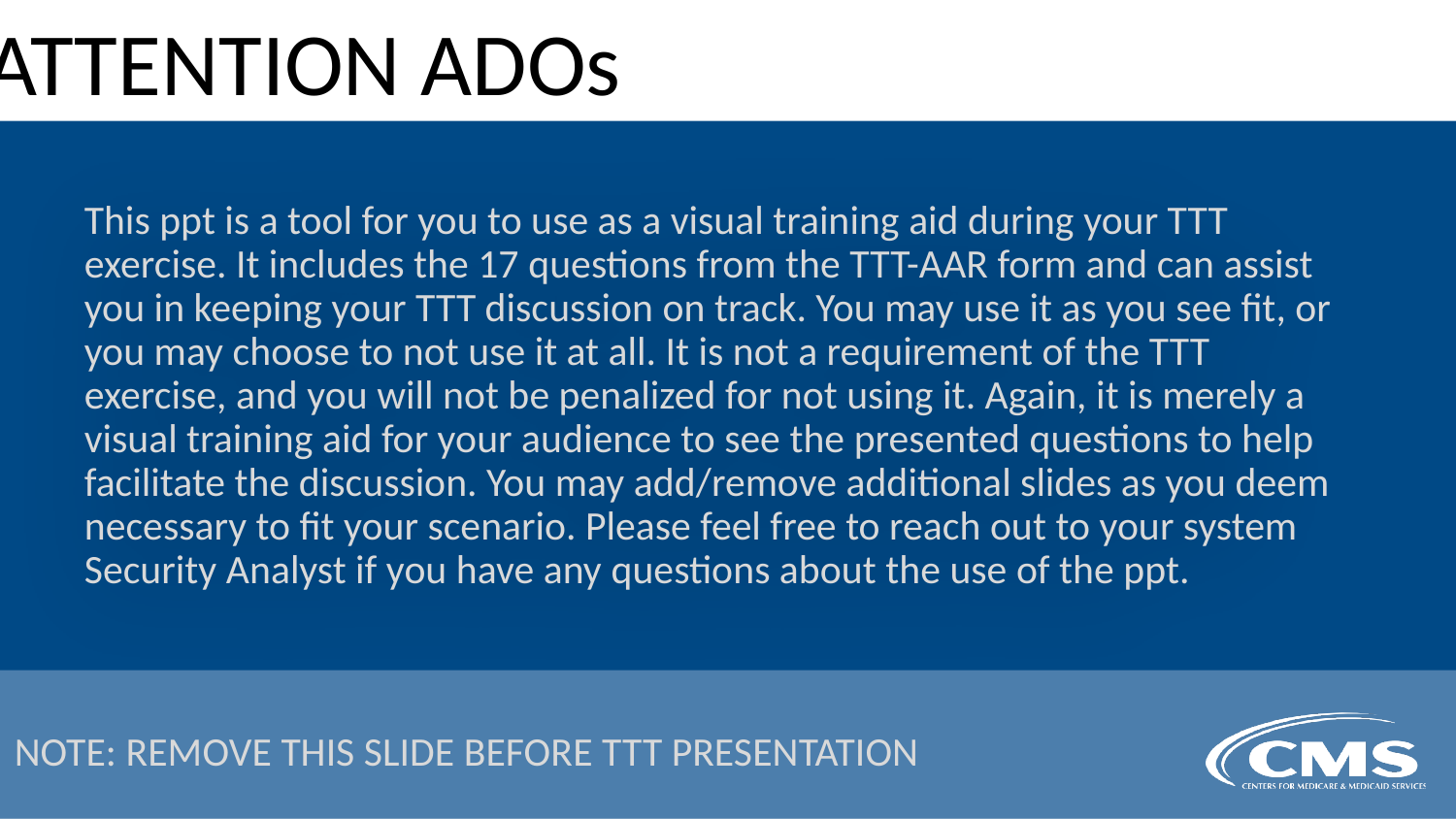

ATTENTION ADOs
# This ppt is a tool for you to use as a visual training aid during your TTT exercise. It includes the 17 questions from the TTT-AAR form and can assist you in keeping your TTT discussion on track. You may use it as you see fit, or you may choose to not use it at all. It is not a requirement of the TTT exercise, and you will not be penalized for not using it. Again, it is merely a visual training aid for your audience to see the presented questions to help facilitate the discussion. You may add/remove additional slides as you deem necessary to fit your scenario. Please feel free to reach out to your system Security Analyst if you have any questions about the use of the ppt.
NOTE: REMOVE THIS SLIDE BEFORE TTT PRESENTATION